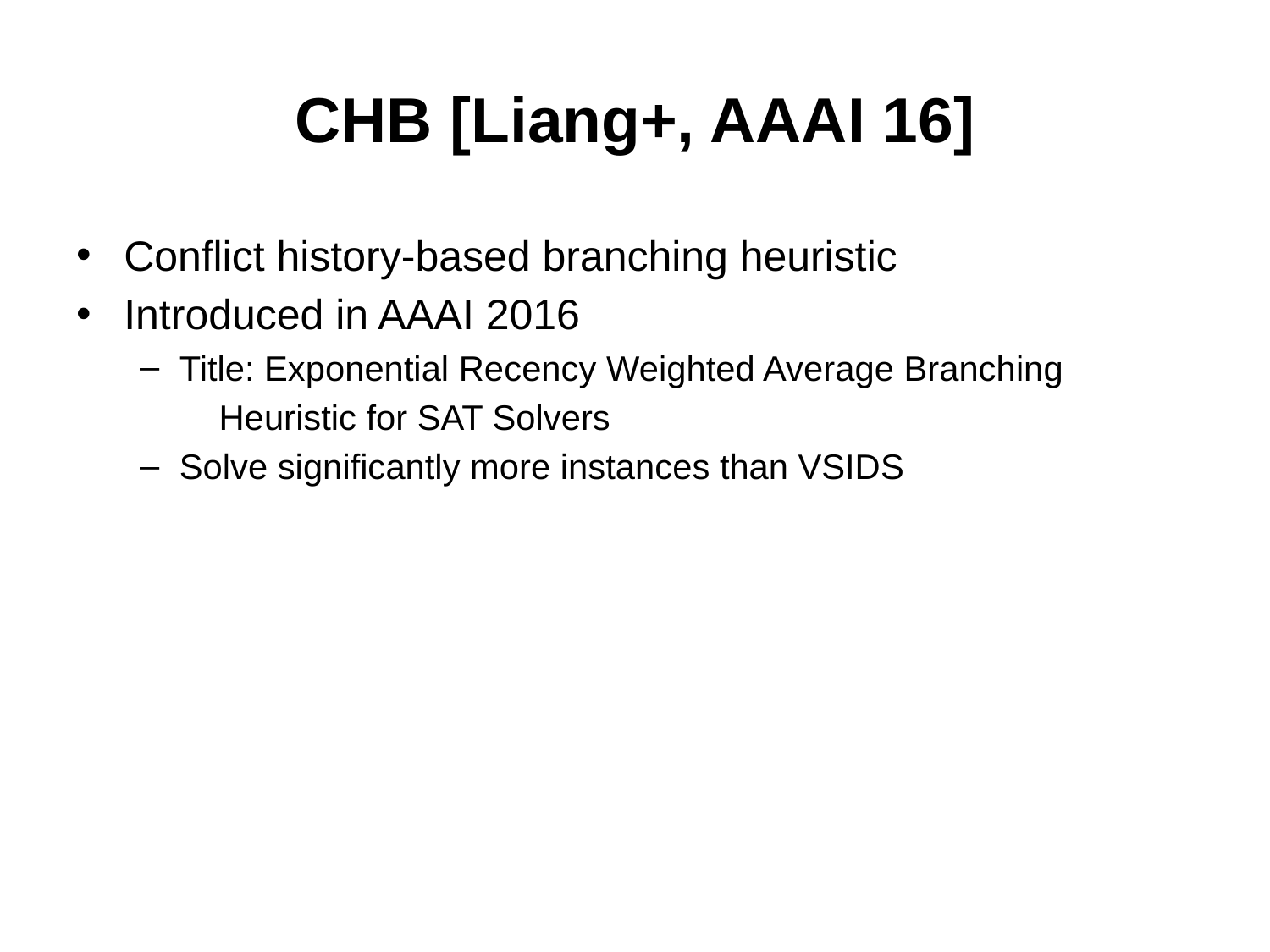

# CHB [Liang+, AAAI 16]
Conflict history-based branching heuristic
Introduced in AAAI 2016
Title: Exponential Recency Weighted Average Branching
　　Heuristic for SAT Solvers
Solve significantly more instances than VSIDS